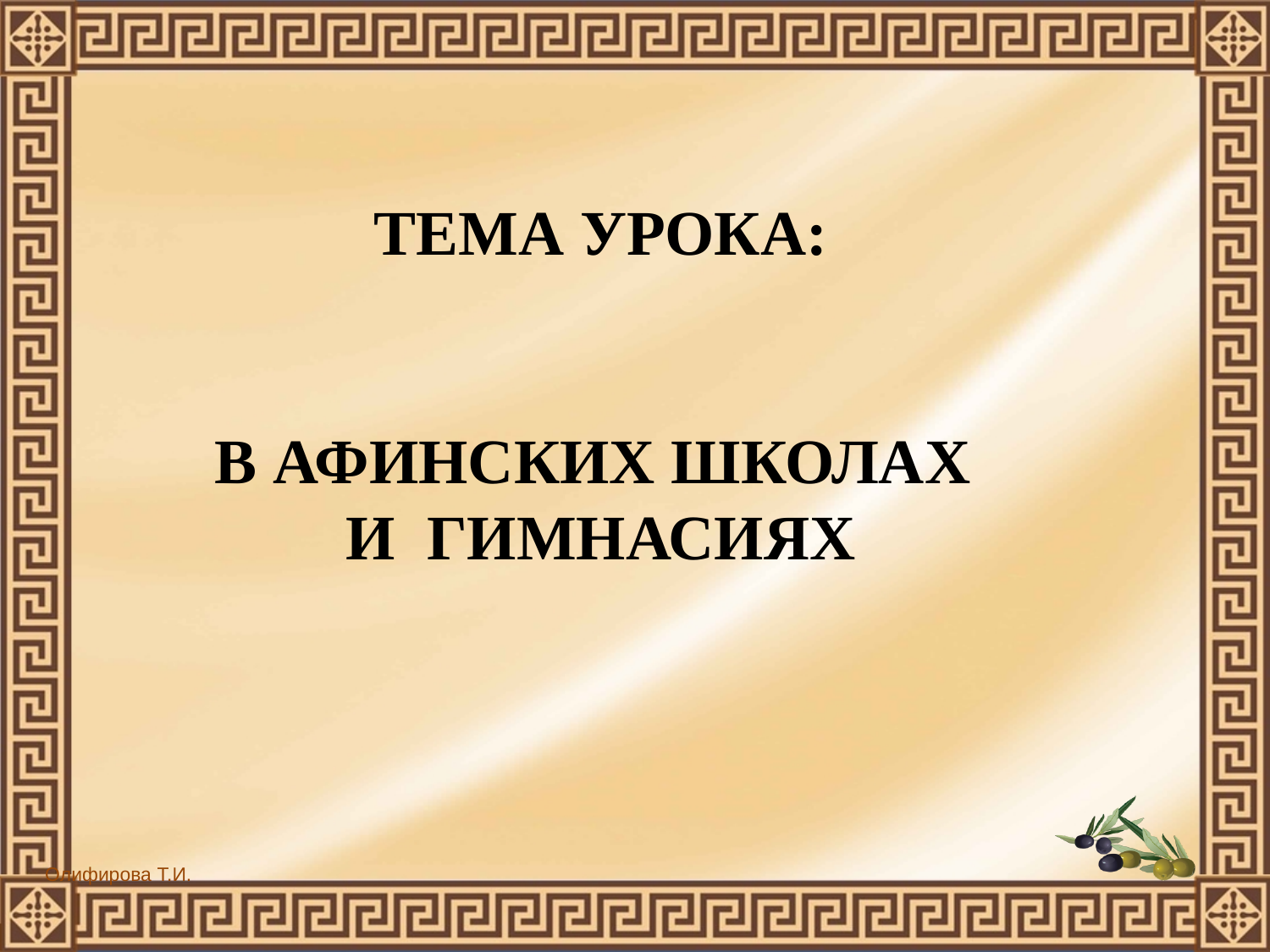

ТЕМА УРОКА:

В АФИНСКИХ ШКОЛАХ
И  ГИМНАСИЯХ